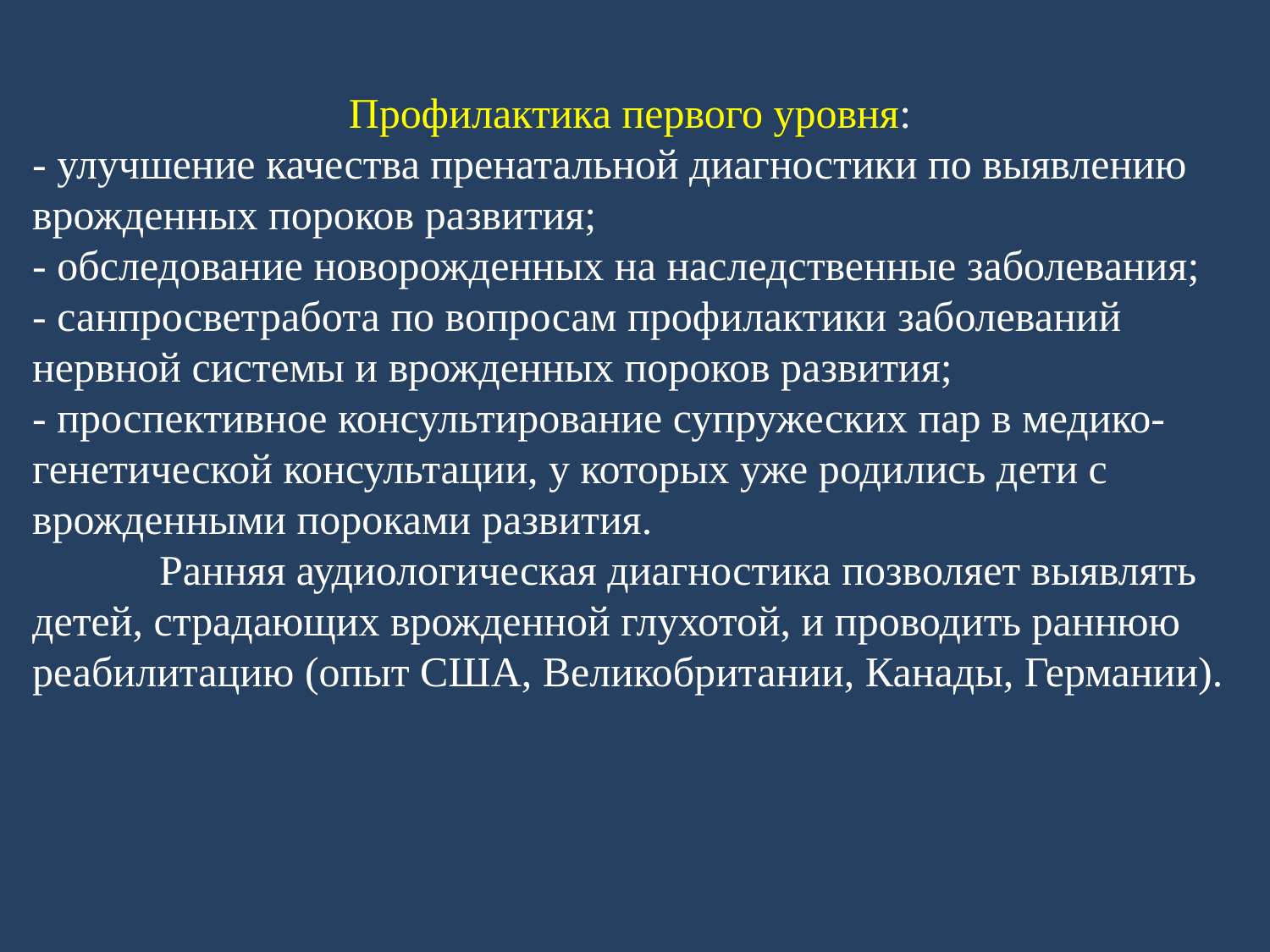

Профилактика первого уровня:
- улучшение качества пренатальной диагностики по выявлению врожденных пороков развития;
- обследование новорожденных на наследственные заболевания;
- санпросветработа по вопросам профилактики заболеваний нервной системы и врожденных пороков развития;
- проспективное консультирование супружеских пар в медико-генетической консультации, у которых уже родились дети с врожденными пороками развития.
	Ранняя аудиологическая диагностика позволяет выявлять детей, страдающих врожденной глухотой, и проводить раннюю реабилитацию (опыт США, Великобритании, Канады, Германии).